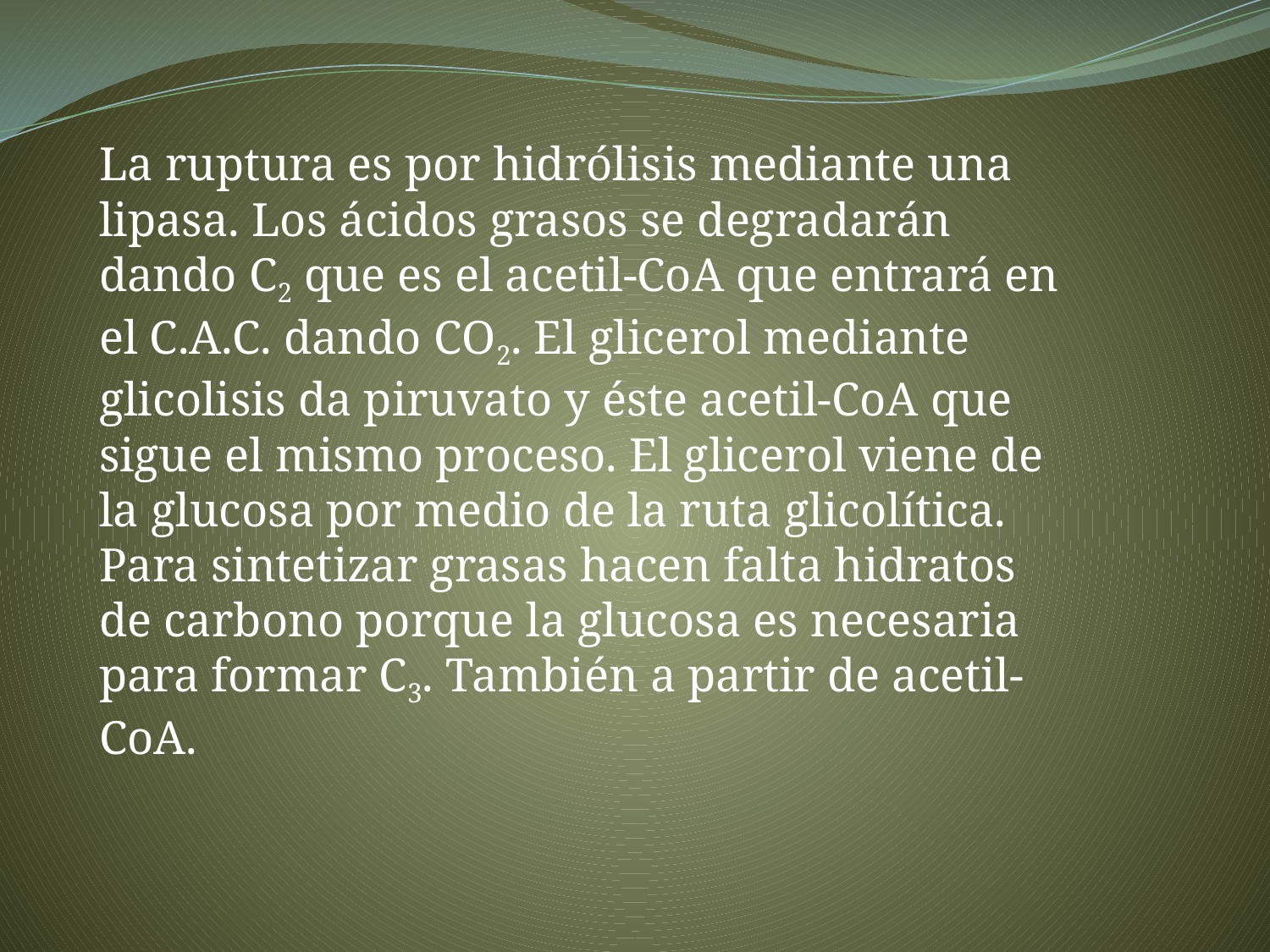

La ruptura es por hidrólisis mediante una lipasa. Los ácidos grasos se degradarán dando C2 que es el acetil-CoA que entrará en el C.A.C. dando CO2. El glicerol mediante glicolisis da piruvato y éste acetil-CoA que sigue el mismo proceso. El glicerol viene de la glucosa por medio de la ruta glicolítica. Para sintetizar grasas hacen falta hidratos de carbono porque la glucosa es necesaria para formar C3. También a partir de acetil-CoA.